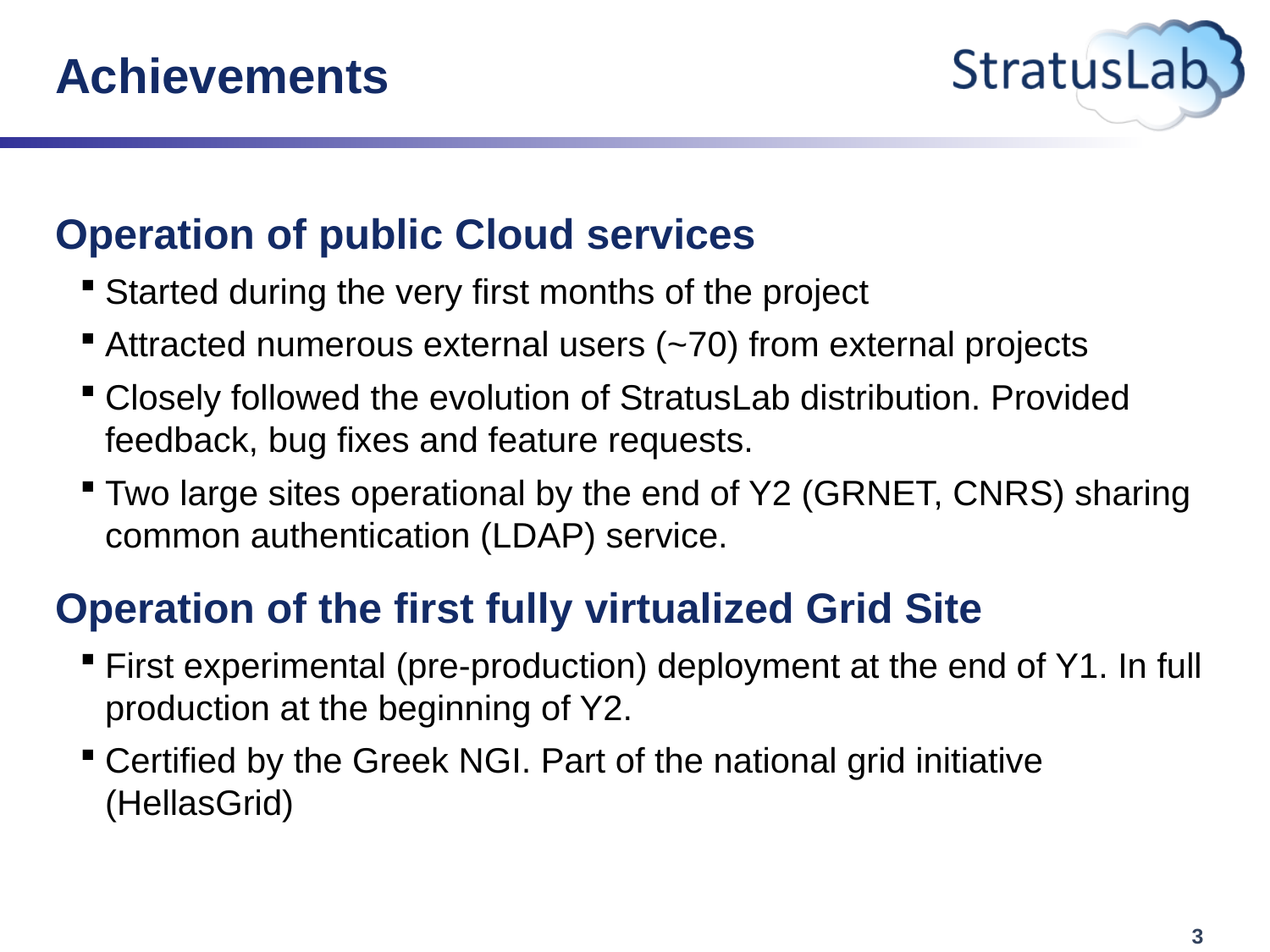

# Achievements
Operation of public Cloud services
Started during the very first months of the project
Attracted numerous external users (~70) from external projects
Closely followed the evolution of StratusLab distribution. Provided feedback, bug fixes and feature requests.
Two large sites operational by the end of Y2 (GRNET, CNRS) sharing common authentication (LDAP) service.
Operation of the first fully virtualized Grid Site
First experimental (pre-production) deployment at the end of Y1. In full production at the beginning of Y2.
Certified by the Greek NGI. Part of the national grid initiative (HellasGrid)